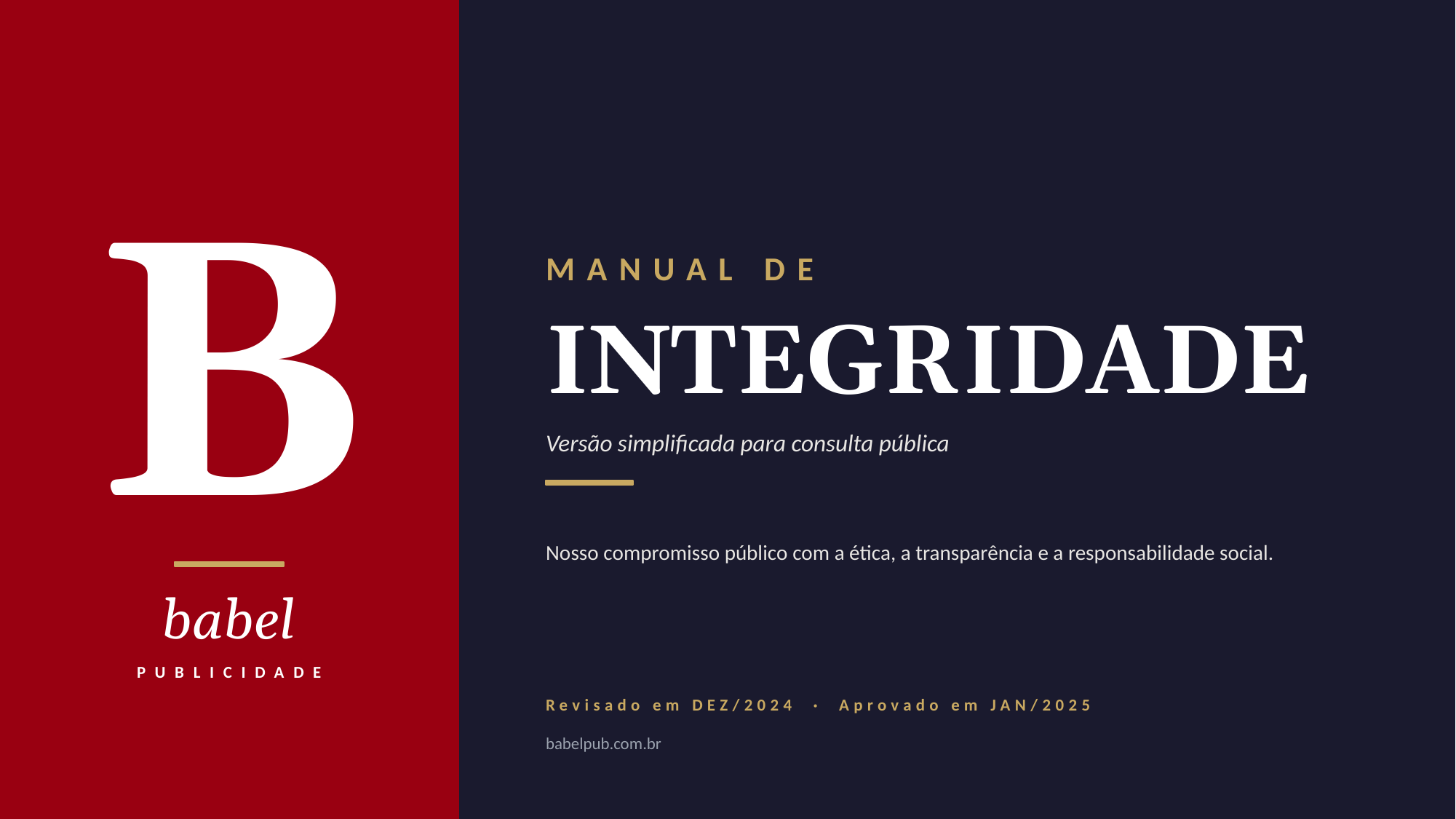

B
MANUAL DE
INTEGRIDADE
Versão simplificada para consulta pública

Nosso compromisso público com a ética, a transparência e a responsabilidade social.

babel
PUBLICIDADE
Revisado em DEZ/2024  ·  Aprovado em JAN/2025
babelpub.com.br